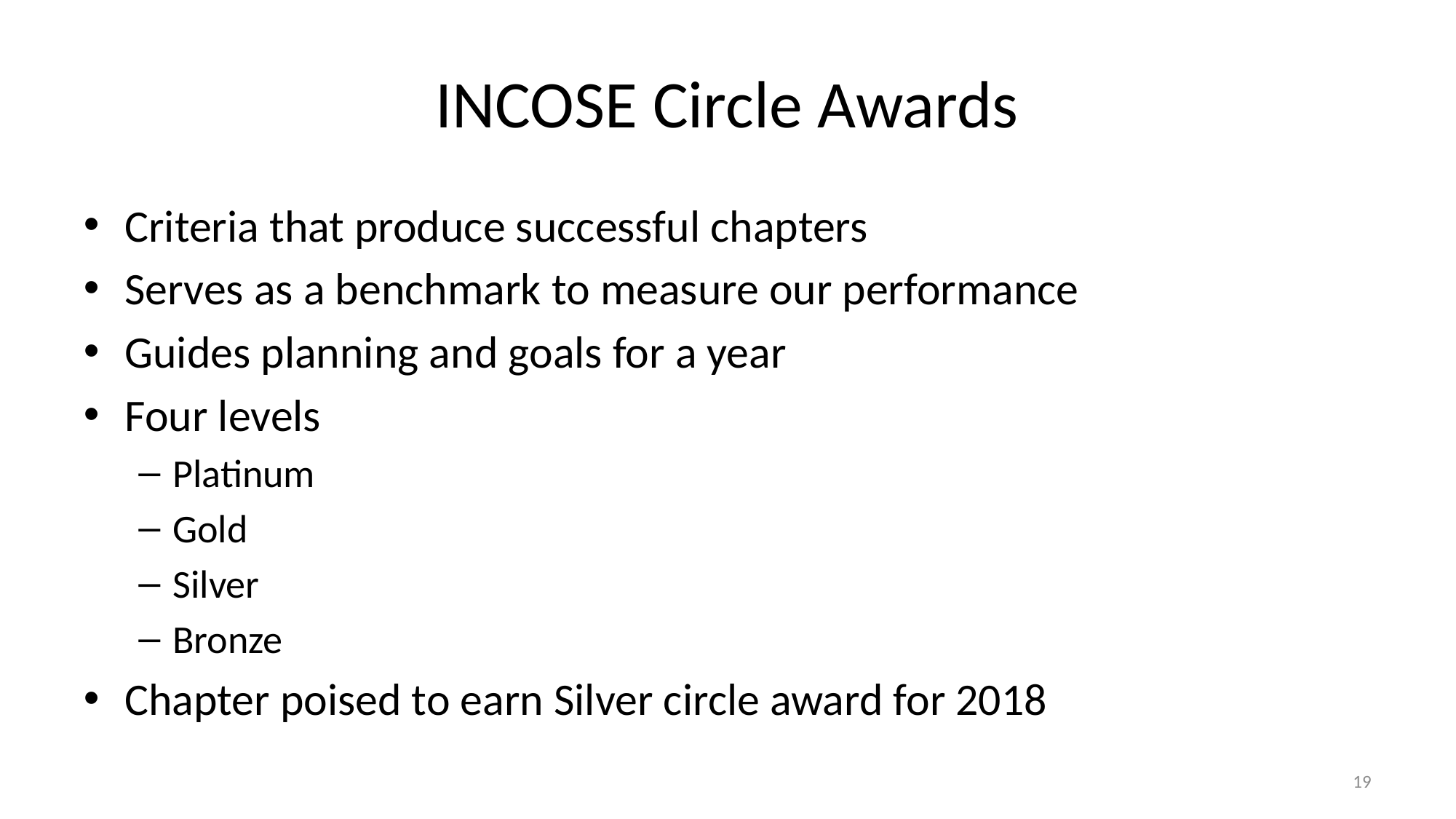

# INCOSE Circle Awards
Criteria that produce successful chapters
Serves as a benchmark to measure our performance
Guides planning and goals for a year
Four levels
Platinum
Gold
Silver
Bronze
Chapter poised to earn Silver circle award for 2018
19